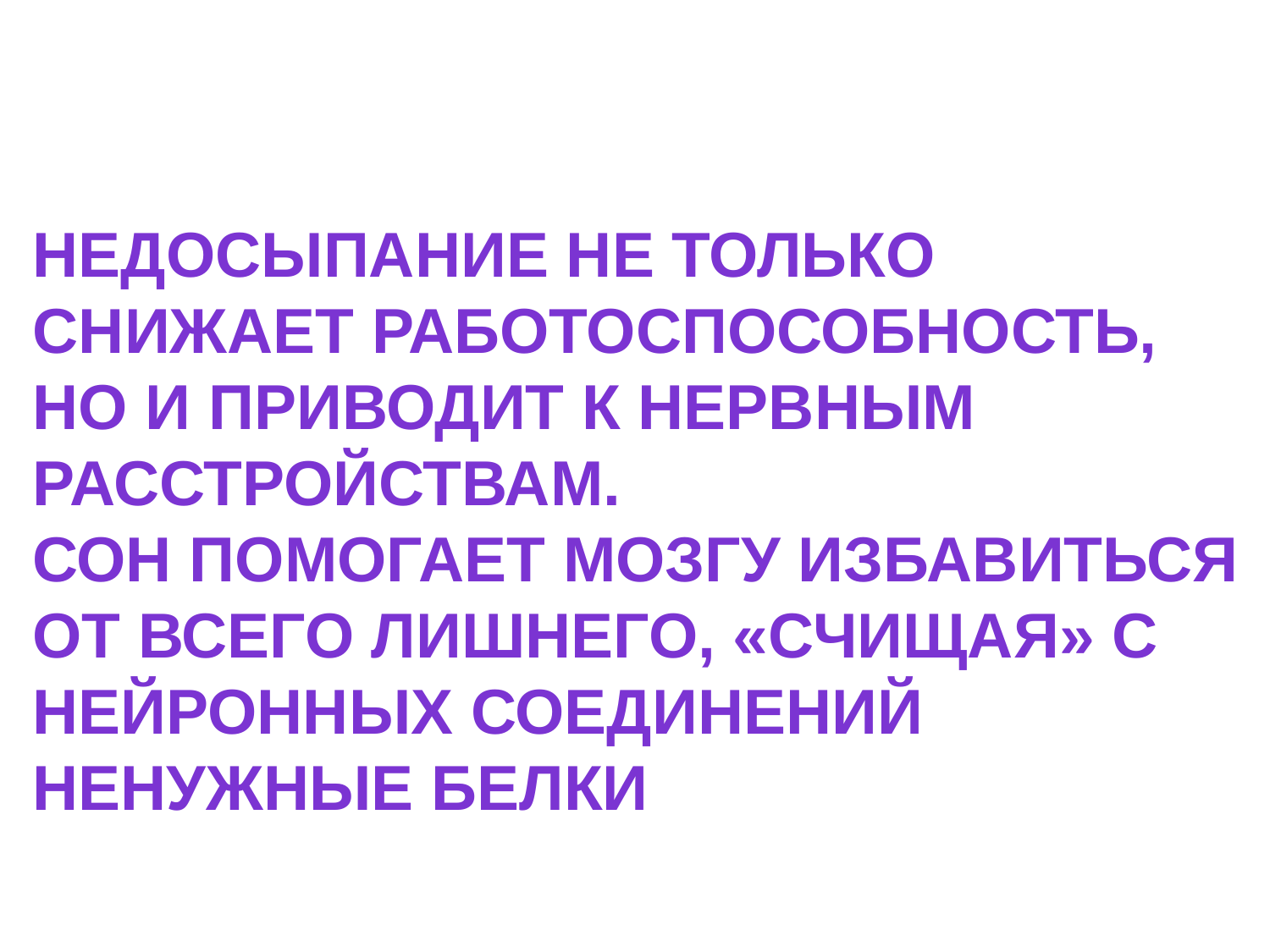

недосыпание не только снижает работоспособность, но и приводит к нервным расстройствам.
Сон помогает мозгу избавиться от всего лишнего, «счищая» с нейронных соединений ненужные белки
#